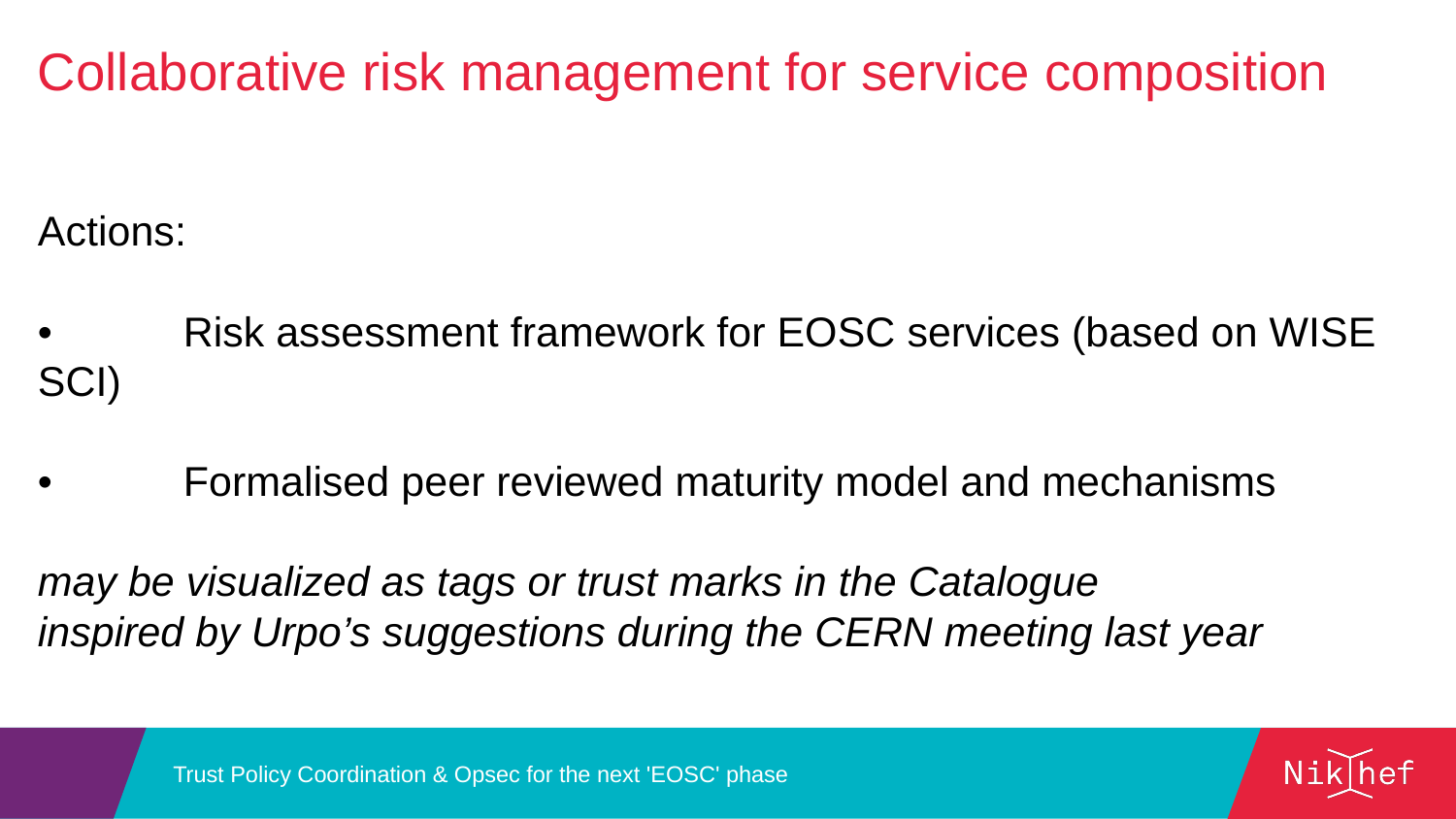

Collaborative risk management for service composition
Actions:

•	Risk assessment framework for EOSC services (based on WISE SCI)

•	Formalised peer reviewed maturity model and mechanisms

may be visualized as tags or trust marks in the Catalogue
inspired by Urpo’s suggestions during the CERN meeting last year
Trust Policy Coordination & Opsec for the next 'EOSC' phase